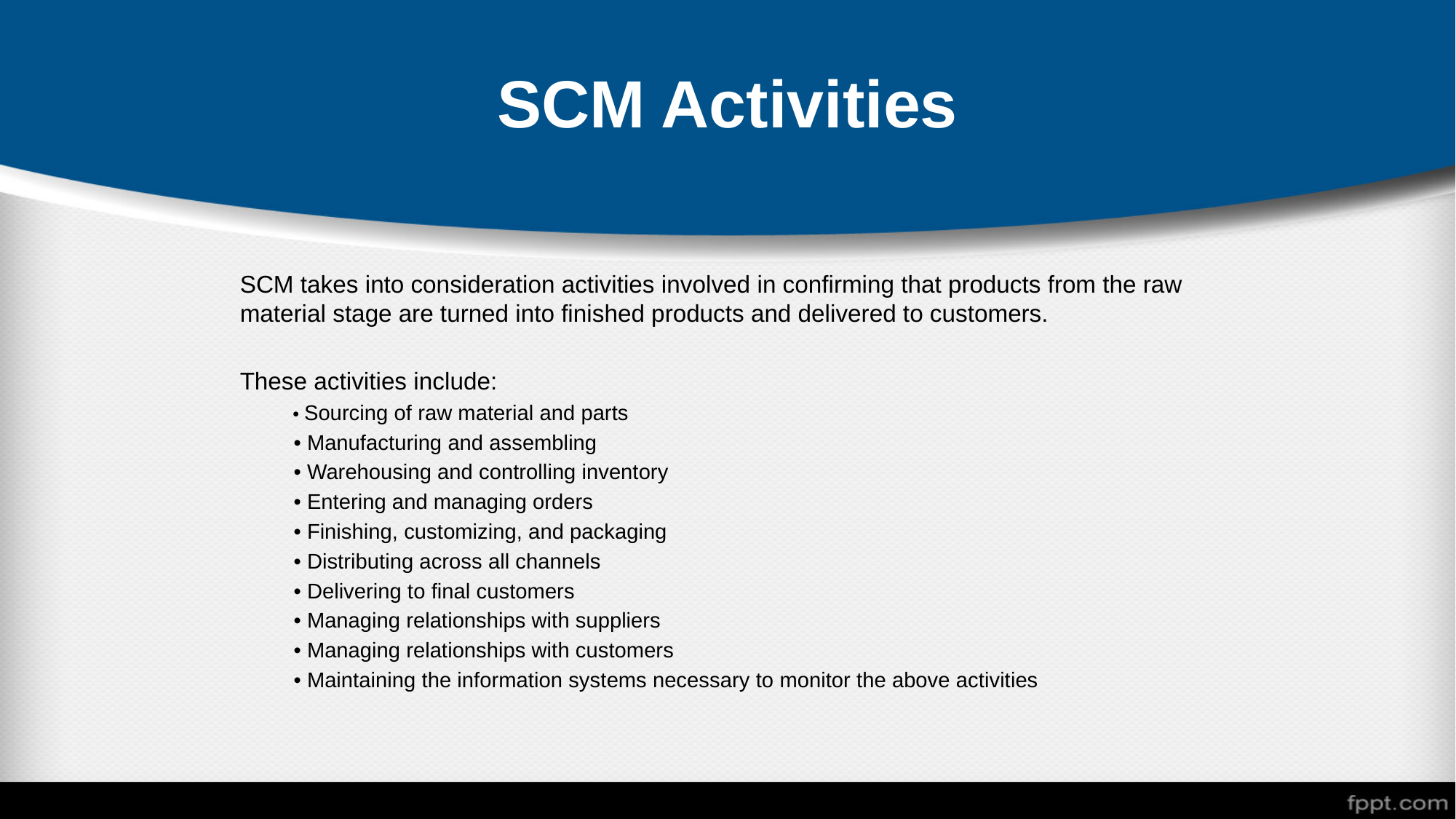

# SCM Activities
SCM takes into consideration activities involved in confirming that products from the raw material stage are turned into finished products and delivered to customers.

These activities include:
 • Sourcing of raw material and parts
 • Manufacturing and assembling
 • Warehousing and controlling inventory
 • Entering and managing orders
 • Finishing, customizing, and packaging
 • Distributing across all channels
 • Delivering to final customers
 • Managing relationships with suppliers
 • Managing relationships with customers
 • Maintaining the information systems necessary to monitor the above activities